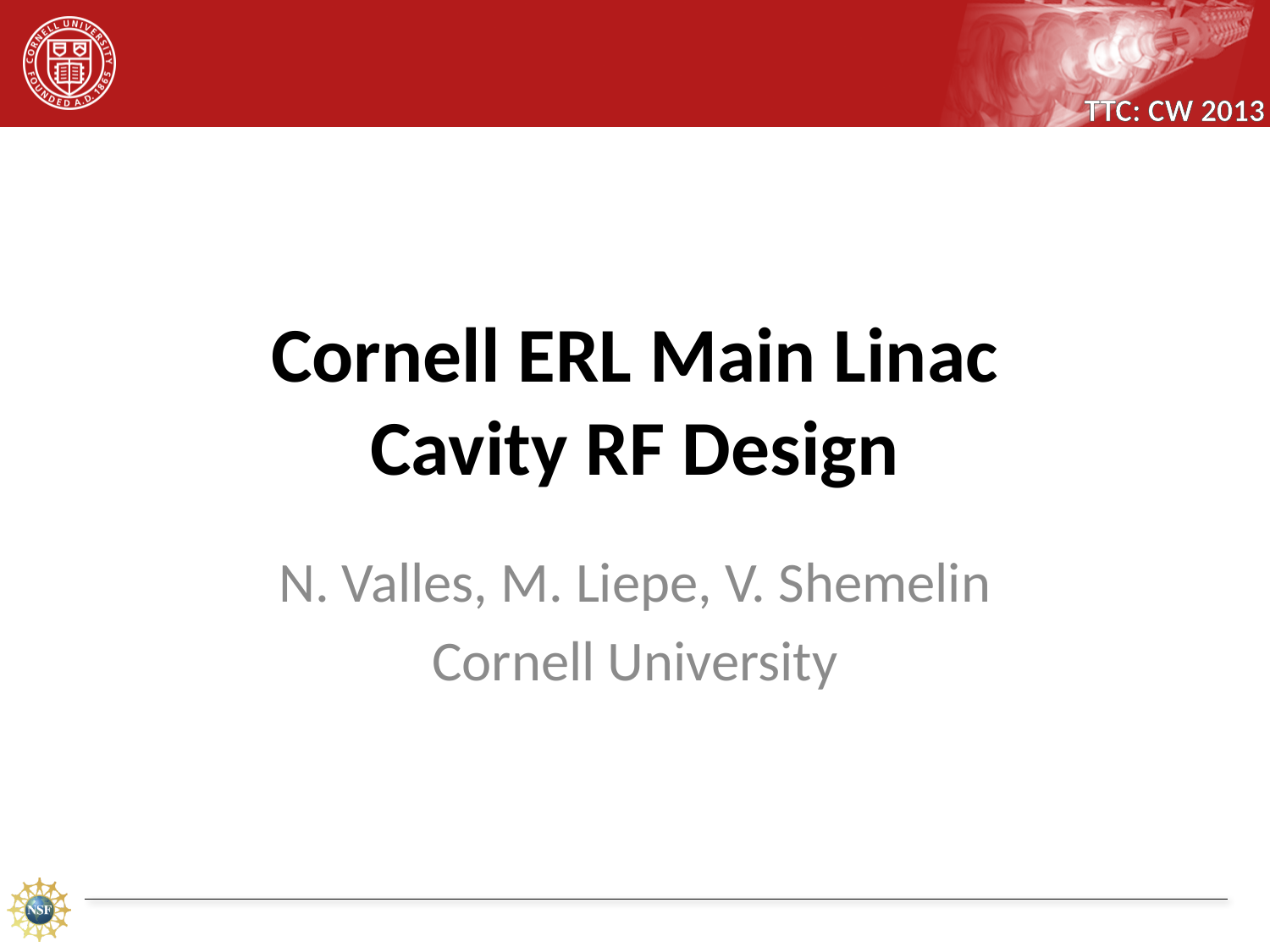

# Cornell ERL Main Linac Cavity RF Design
N. Valles, M. Liepe, V. Shemelin
Cornell University